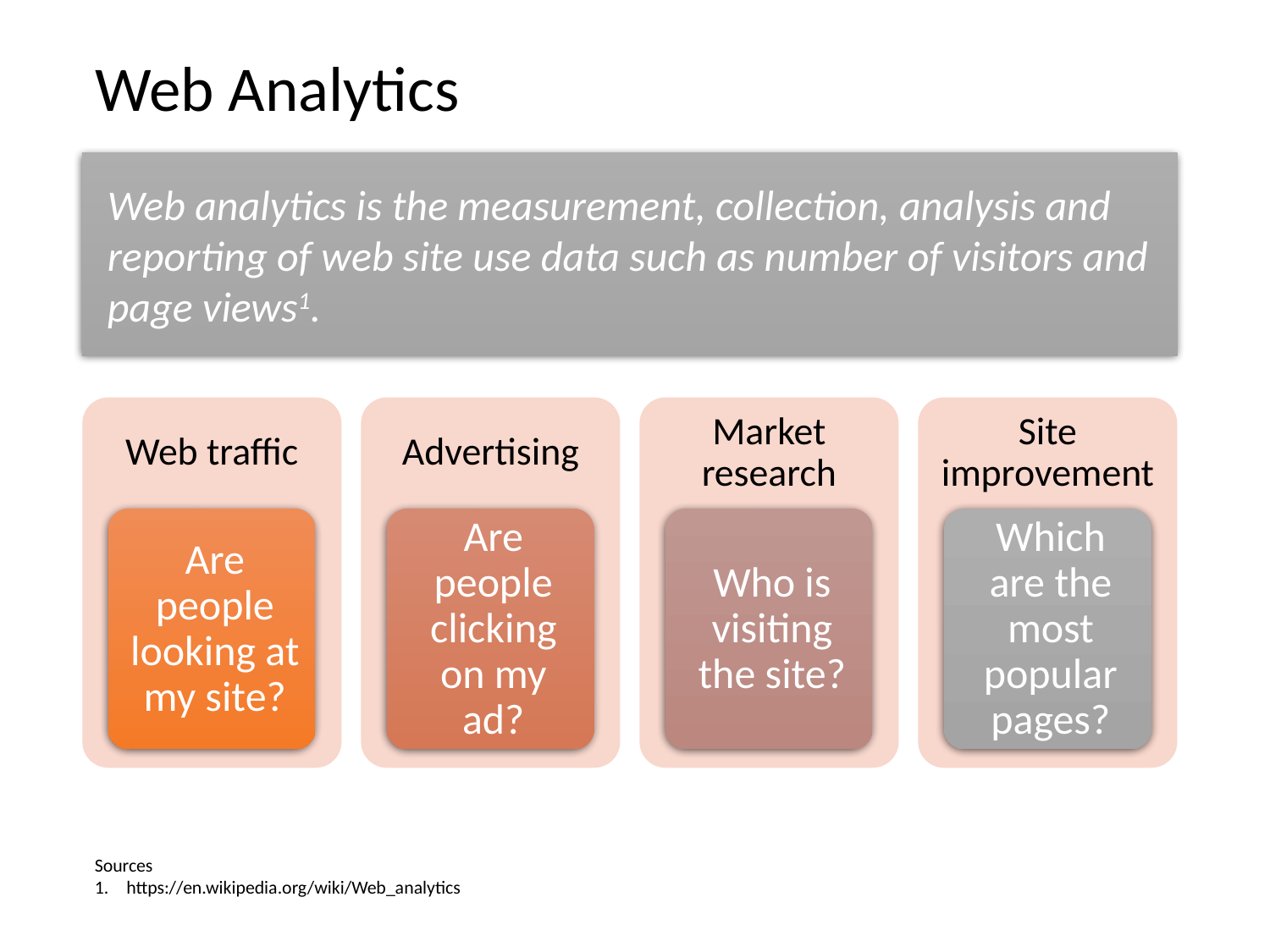

# Web Analytics
Web analytics is the measurement, collection, analysis and reporting of web site use data such as number of visitors and page views1.
Web traffic
Are people looking at my site?
Advertising
Are people clicking on my ad?
Market research
Who is visiting the site?
Site improvement
Which are the most popular pages?
Sources
https://en.wikipedia.org/wiki/Web_analytics